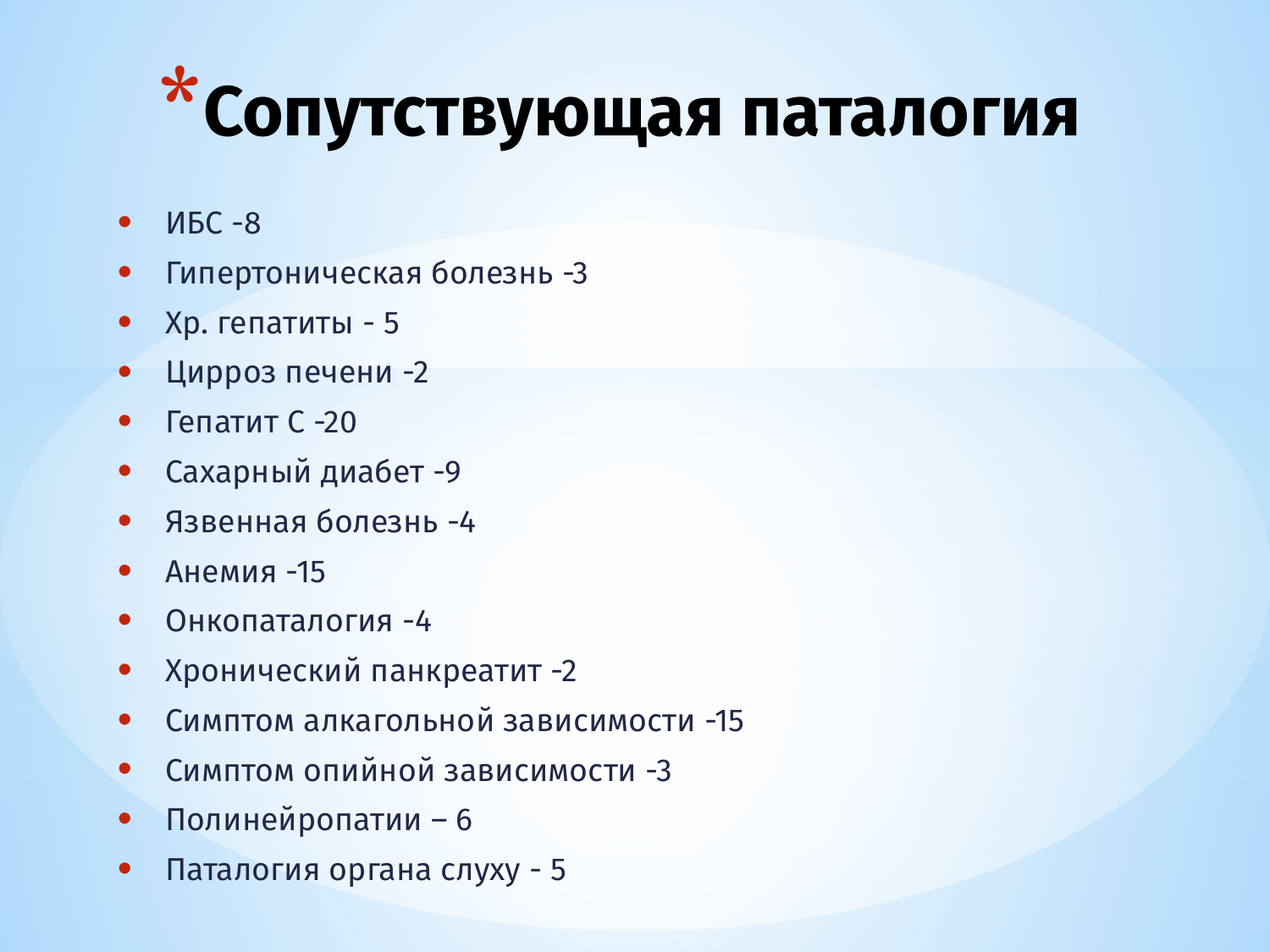

# Сопутствующая паталогия
ИБС -8
Гипертоническая болезнь -3
Хр. гепатиты - 5
Цирроз печени -2
Гепатит С -20
Сахарный диабет -9
Язвенная болезнь -4
Анемия -15
Онкопаталогия -4
Хронический панкреатит -2
Симптом алкагольной зависимости -15
Симптом опийной зависимости -3
Полинейропатии – 6
Паталогия органа слуху - 5